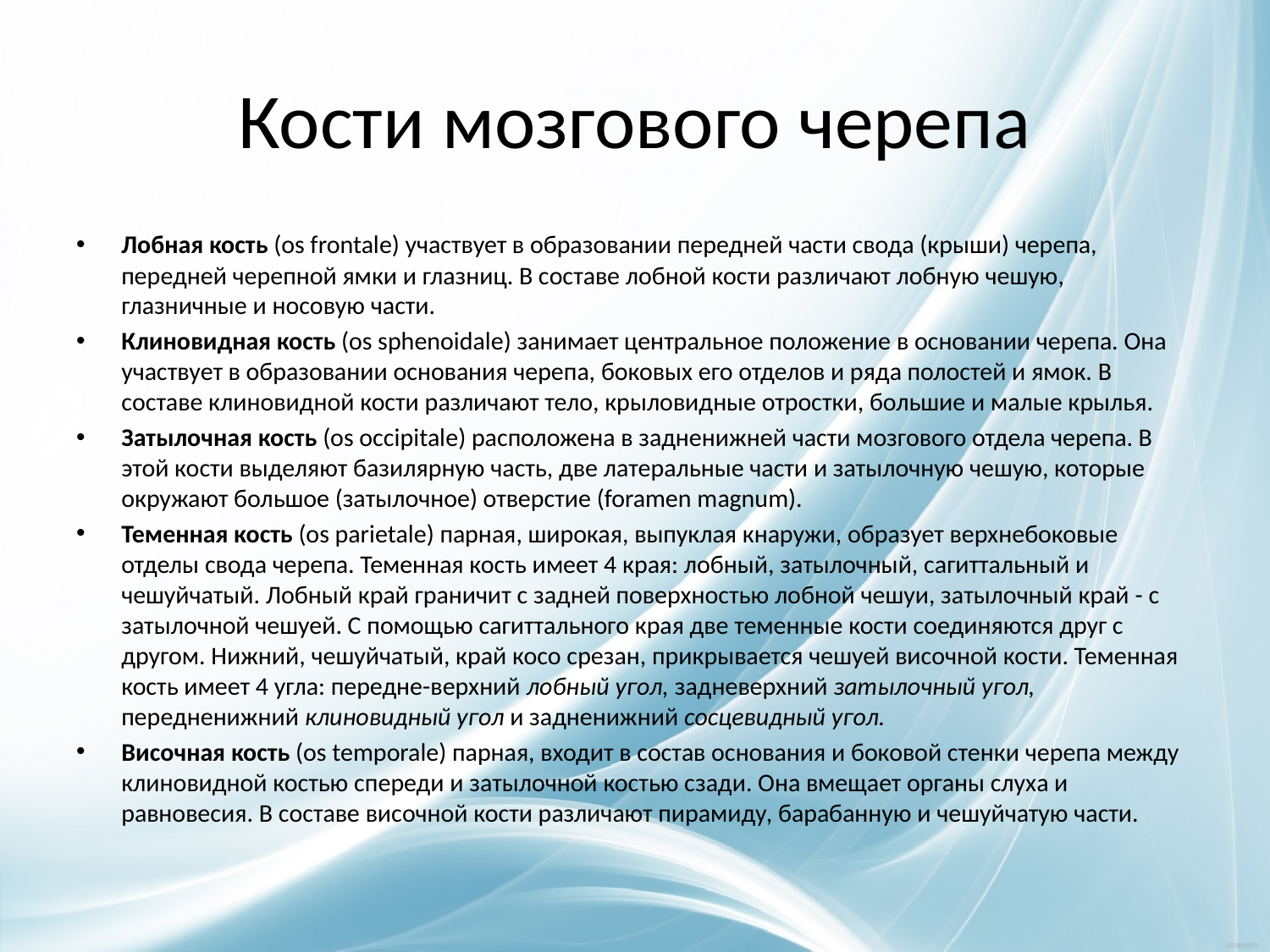

# Кости мозгового черепа
Лобная кость (os frontale) участвует в образовании передней части свода (крыши) черепа, передней черепной ямки и глазниц. В составе лобной кости различают лобную чешую, глазничные и носовую части.
Клиновидная кость (os sphenoidale) занимает центральное положение в основании черепа. Она участвует в образовании основания черепа, боковых его отделов и ряда полостей и ямок. В составе клиновидной кости различают тело, крыловидные отростки, большие и малые крылья.
Затылочная кость (оs occipitale) расположена в задненижней части мозгового отдела черепа. В этой кости выделяют базилярную часть, две латеральные части и затылочную чешую, которые окружают большое (затылочное) отверстие (foramen magnum).
Теменная кость (os parietale) парная, широкая, выпуклая кнаружи, образует верхнебоковые отделы свода черепа. Теменная кость имеет 4 края: лобный, затылочный, сагиттальный и чешуйчатый. Лобный край граничит с задней поверхностью лобной чешуи, затылочный край - с затылочной чешуей. С помощью сагиттального края две теменные кости соединяются друг с другом. Нижний, чешуйчатый, край косо срезан, прикрывается чешуей височной кости. Теменная кость имеет 4 угла: передне-верхний лобный угол, задневерхний затылочный угол, передненижний клиновидный угол и задненижний сосцевидный угол.
Височная кость (os temporale) парная, входит в состав основания и боковой стенки черепа между клиновидной костью спереди и затылочной костью сзади. Она вмещает органы слуха и равновесия. В составе височной кости различают пирамиду, барабанную и чешуйчатую части.